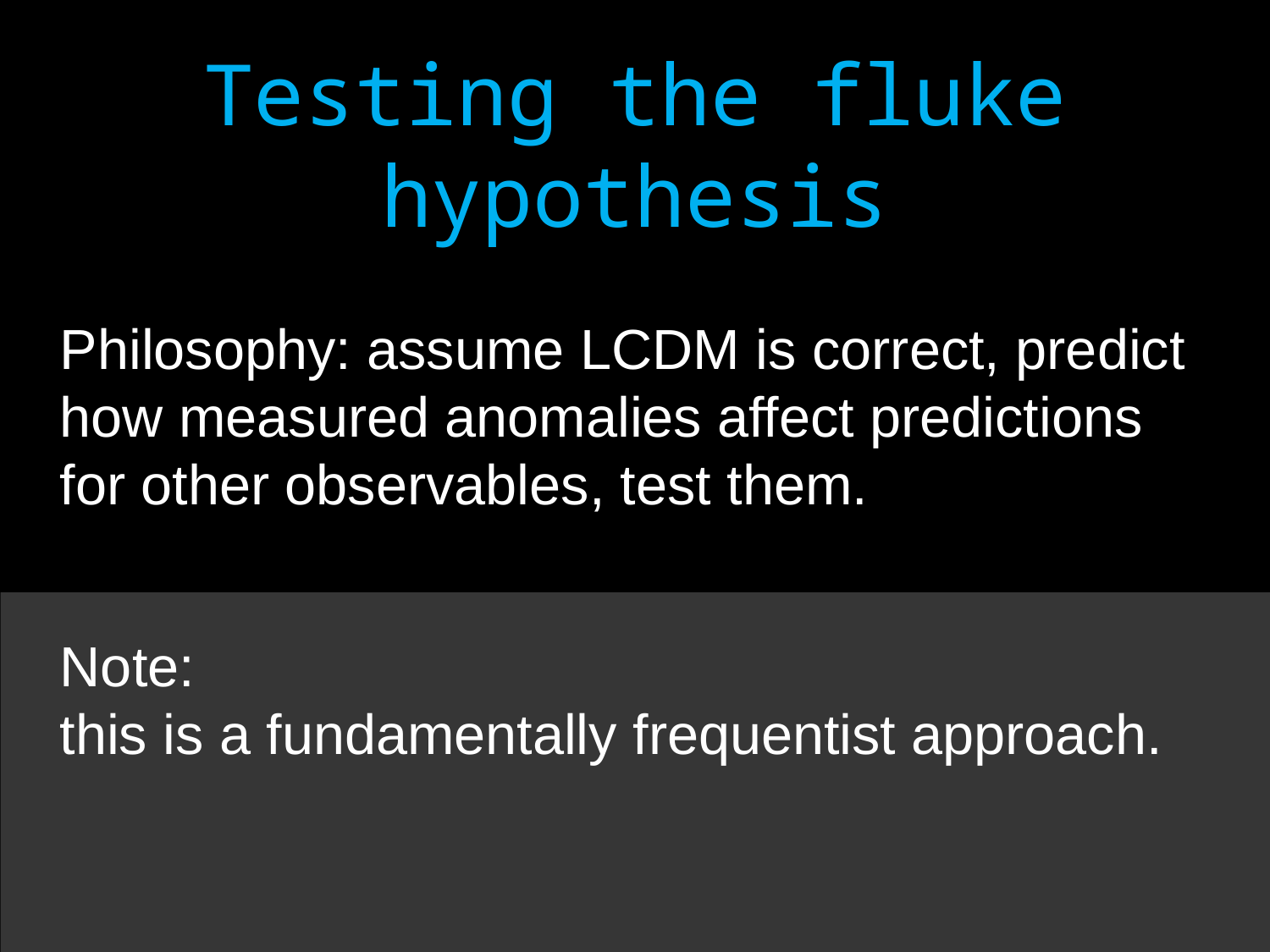

# Testing the fluke hypothesis
Philosophy: assume LCDM is correct, predict how measured anomalies affect predictions for other observables, test them.
Note:
this is a fundamentally frequentist approach.